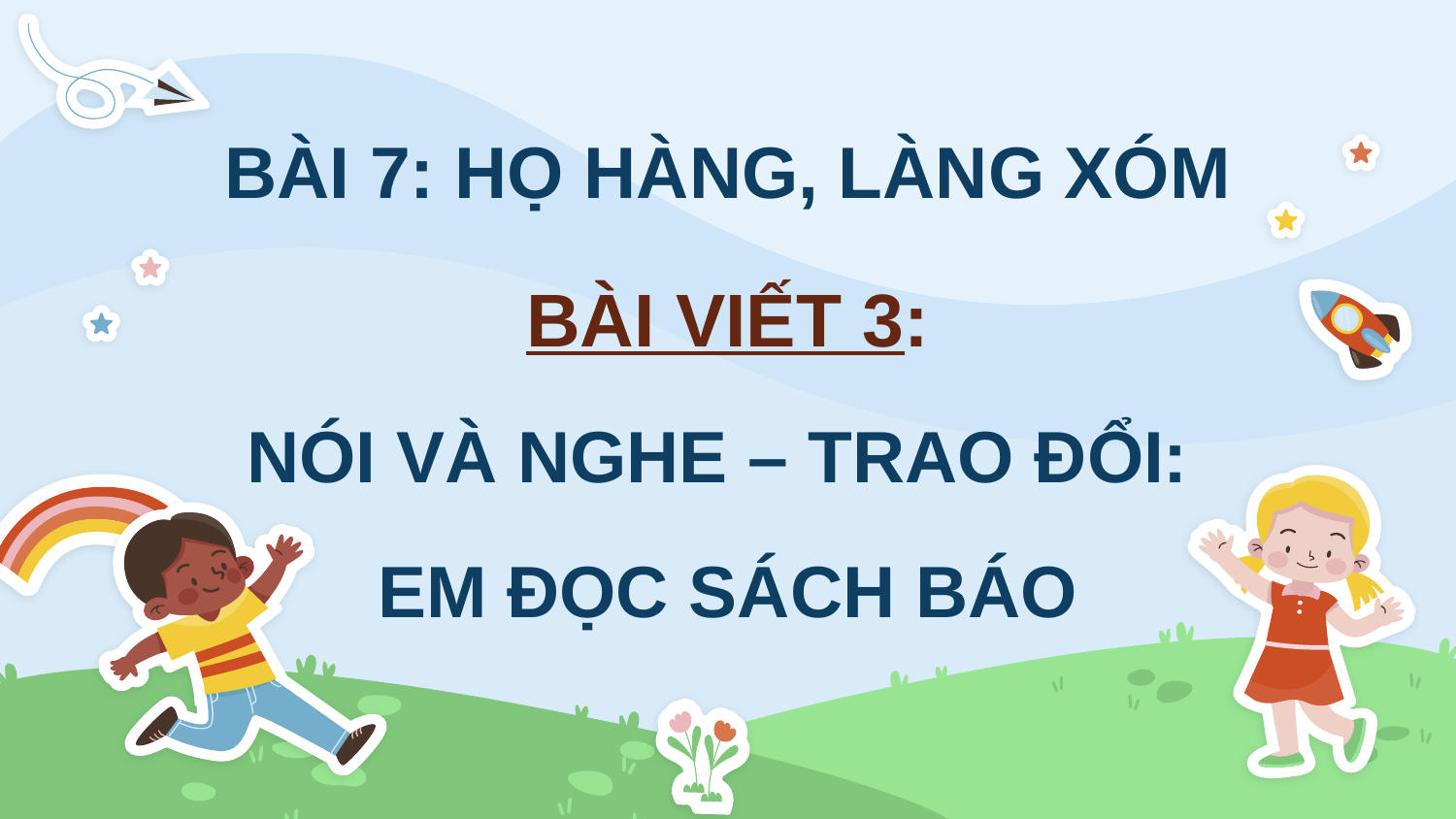

BÀI 7: HỌ HÀNG, LÀNG XÓM

BÀI VIẾT 3:
NÓI VÀ NGHE – TRAO ĐỔI:
EM ĐỌC SÁCH BÁO